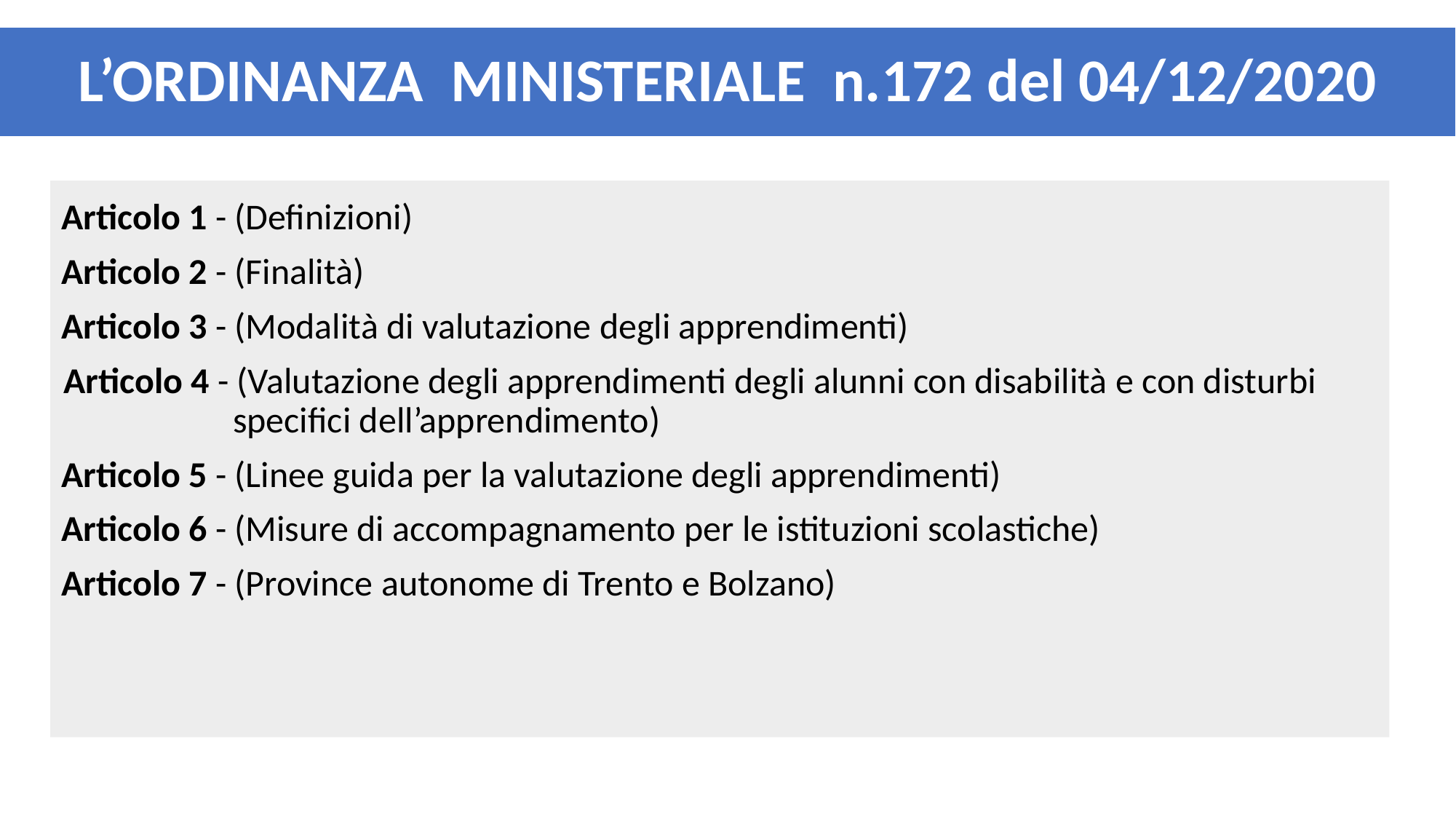

L’ORDINANZA  MINISTERIALE  n.172 del 04/12/2020
Articolo 1 - (Definizioni)
Articolo 2 - (Finalità)
Articolo 3 - (Modalità di valutazione degli apprendimenti)
Articolo 4 - (Valutazione degli apprendimenti degli alunni con disabilità e con disturbi specifici dell’apprendimento)
Articolo 5 - (Linee guida per la valutazione degli apprendimenti)
Articolo 6 - (Misure di accompagnamento per le istituzioni scolastiche)
Articolo 7 - (Province autonome di Trento e Bolzano)